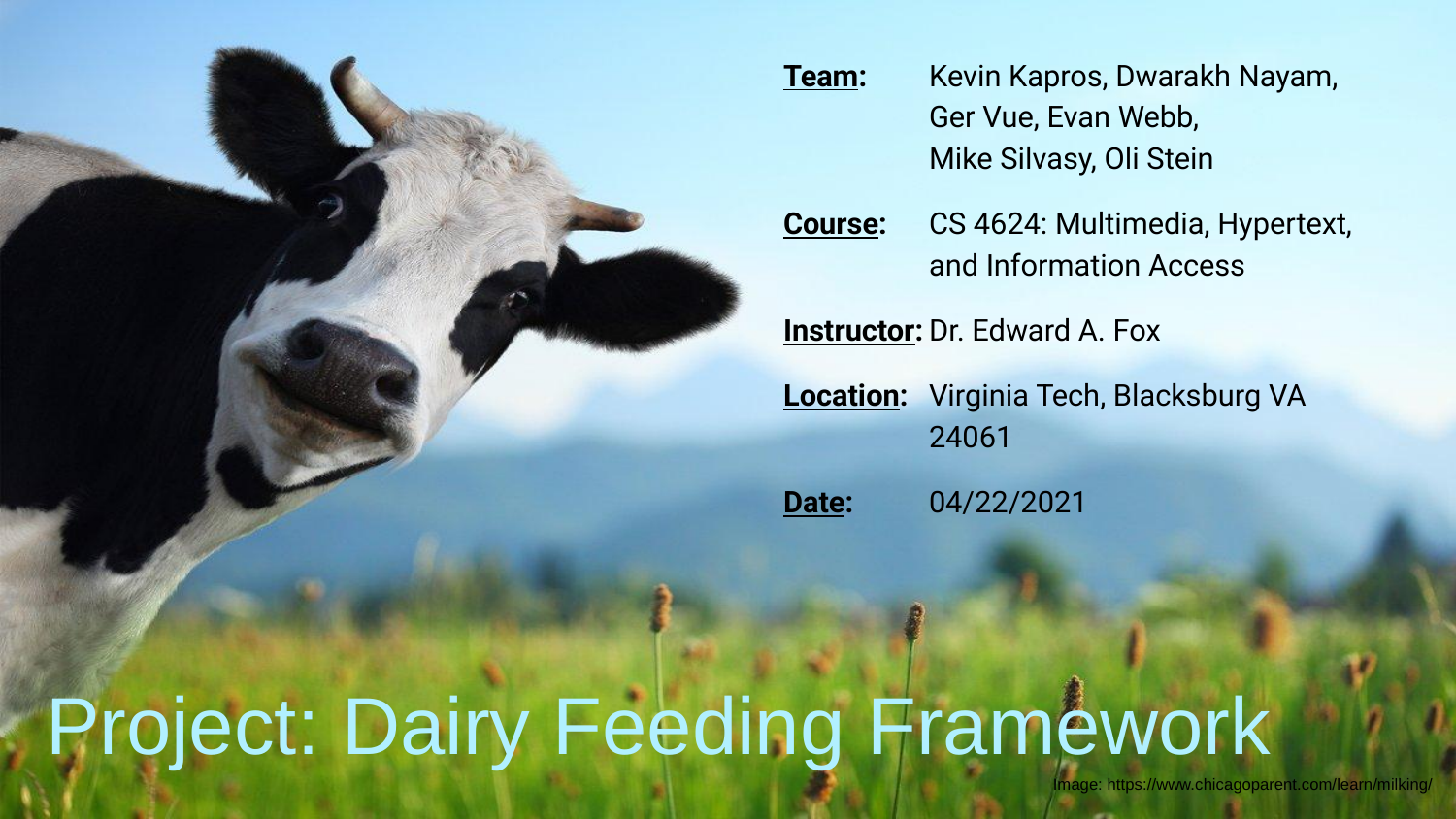

Team: 	Kevin Kapros, Dwarakh Nayam, Ger Vue, Evan Webb,                 Mike Silvasy, Oli Stein
Course: 	CS 4624: Multimedia, Hypertext, and Information Access
Instructor:	Dr. Edward A. Fox
Location: 	Virginia Tech, Blacksburg VA 24061
Date: 	04/22/2021
Project: Dairy Feeding Framework
Image: https://www.chicagoparent.com/learn/milking/